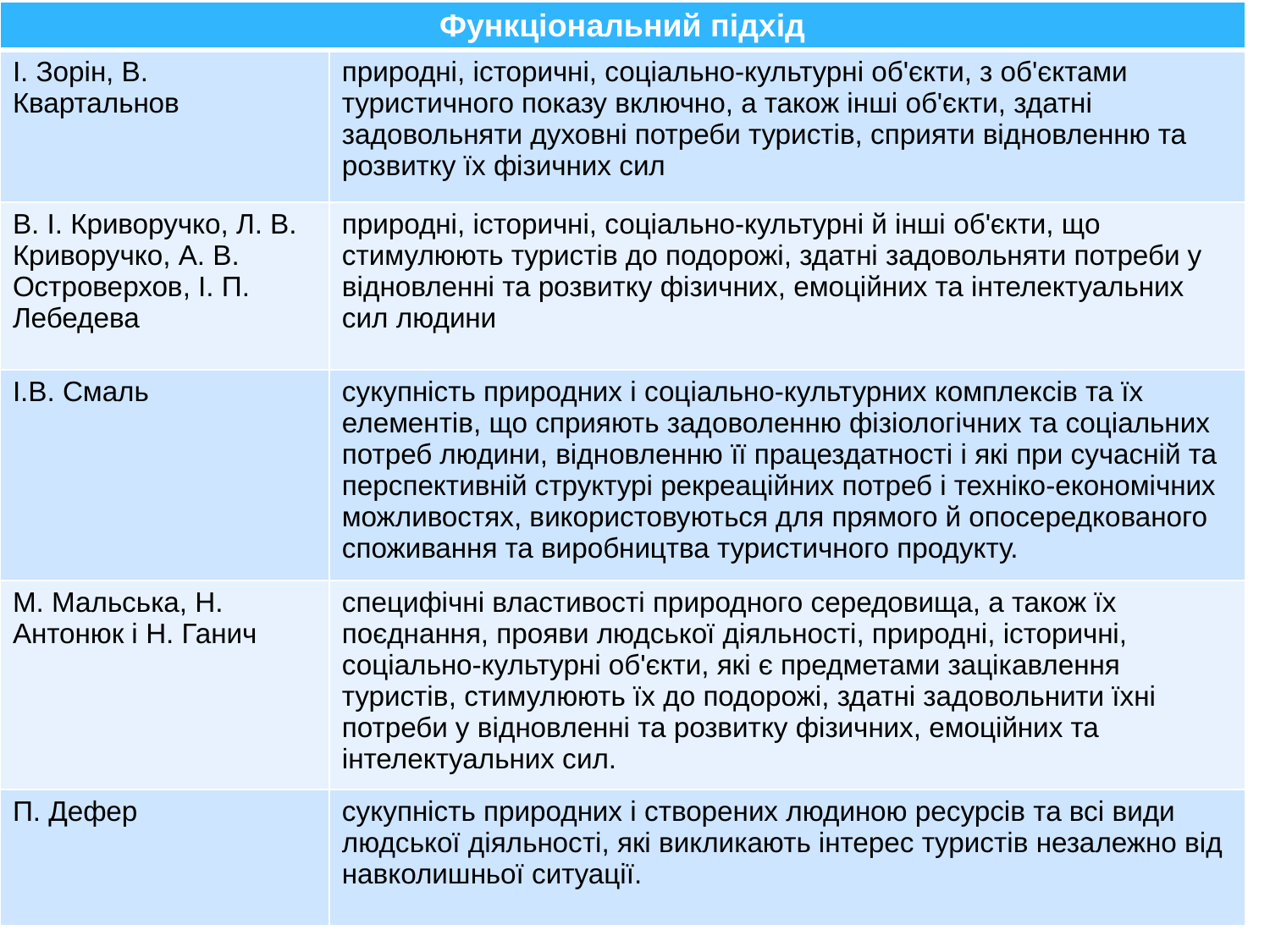

| Функціональний підхід |  |
| --- | --- |
| І. Зорін, В. Квартальнов | природні, історичні, соціально-культурні об'єкти, з об'єктами туристичного показу включно, а також інші об'єкти, здатні задовольняти духовні потреби туристів, сприяти відновленню та розвитку їх фізичних сил |
| В. І. Криворучко, Л. В. Криворучко, А. В. Островерхов, І. П. Лебедева | природні, історичні, соціально-культурні й інші об'єкти, що стимулюють туристів до подорожі, здатні задовольняти потреби у відновленні та розвитку фізичних, емоційних та інтелектуальних сил людини |
| І.В. Смаль | сукупність природних і соціально-культурних комплексів та їх елементів, що сприяють задоволенню фізіологічних та соціальних потреб людини, відновленню її працездатності і які при сучасній та перспективній структурі рекреаційних потреб і техніко-економічних можливостях, використовуються для прямого й опосередкованого споживання та виробництва туристичного продукту. |
| М. Мальська, Н. Антонюк і Н. Ганич | специфічні властивості природного середовища, а також їх поєднання, прояви людської діяльності, природні, історичні, соціально-культурні об'єкти, які є предметами зацікавлення туристів, стимулюють їх до подорожі, здатні задовольнити їхні потреби у відновленні та розвитку фізичних, емоційних та інтелектуальних сил. |
| П. Дефер | сукупність природних і створених людиною ресурсів та всі види людської діяльності, які викликають інтерес туристів незалежно від навколишньої ситуації. |
#